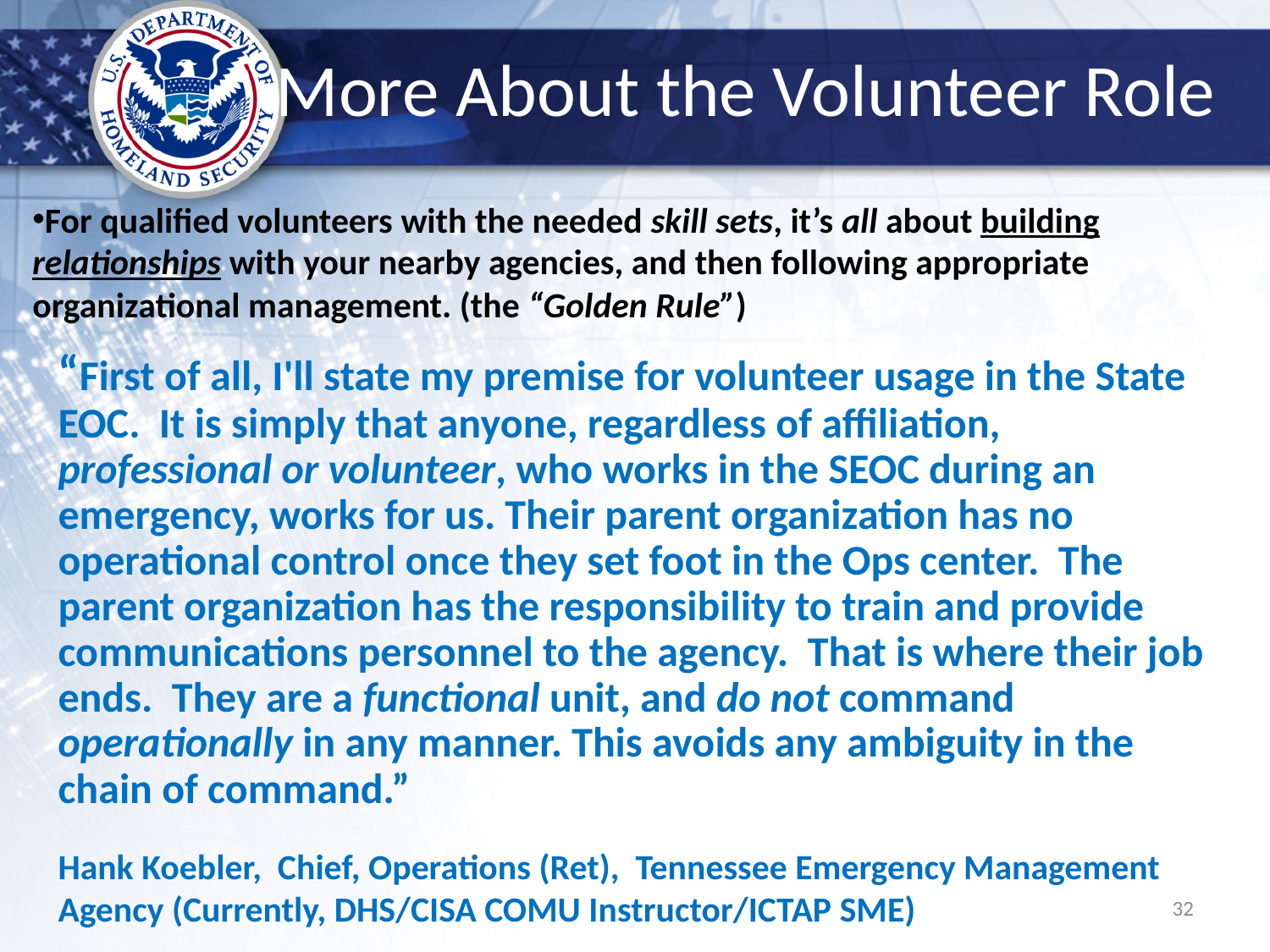

# More About the Volunteer Role
For qualified volunteers with the needed skill sets, it’s all about building relationships with your nearby agencies, and then following appropriate organizational management. (the “Golden Rule”)

“First of all, I'll state my premise for volunteer usage in the State EOC.  It is simply that anyone, regardless of affiliation, professional or volunteer, who works in the SEOC during an emergency, works for us. Their parent organization has no operational control once they set foot in the Ops center.  The parent organization has the responsibility to train and provide communications personnel to the agency.  That is where their job ends.  They are a functional unit, and do not command operationally in any manner. This avoids any ambiguity in the chain of command.”
Hank Koebler,  Chief, Operations (Ret),  Tennessee Emergency Management Agency (Currently, DHS/CISA COMU Instructor/ICTAP SME)
32